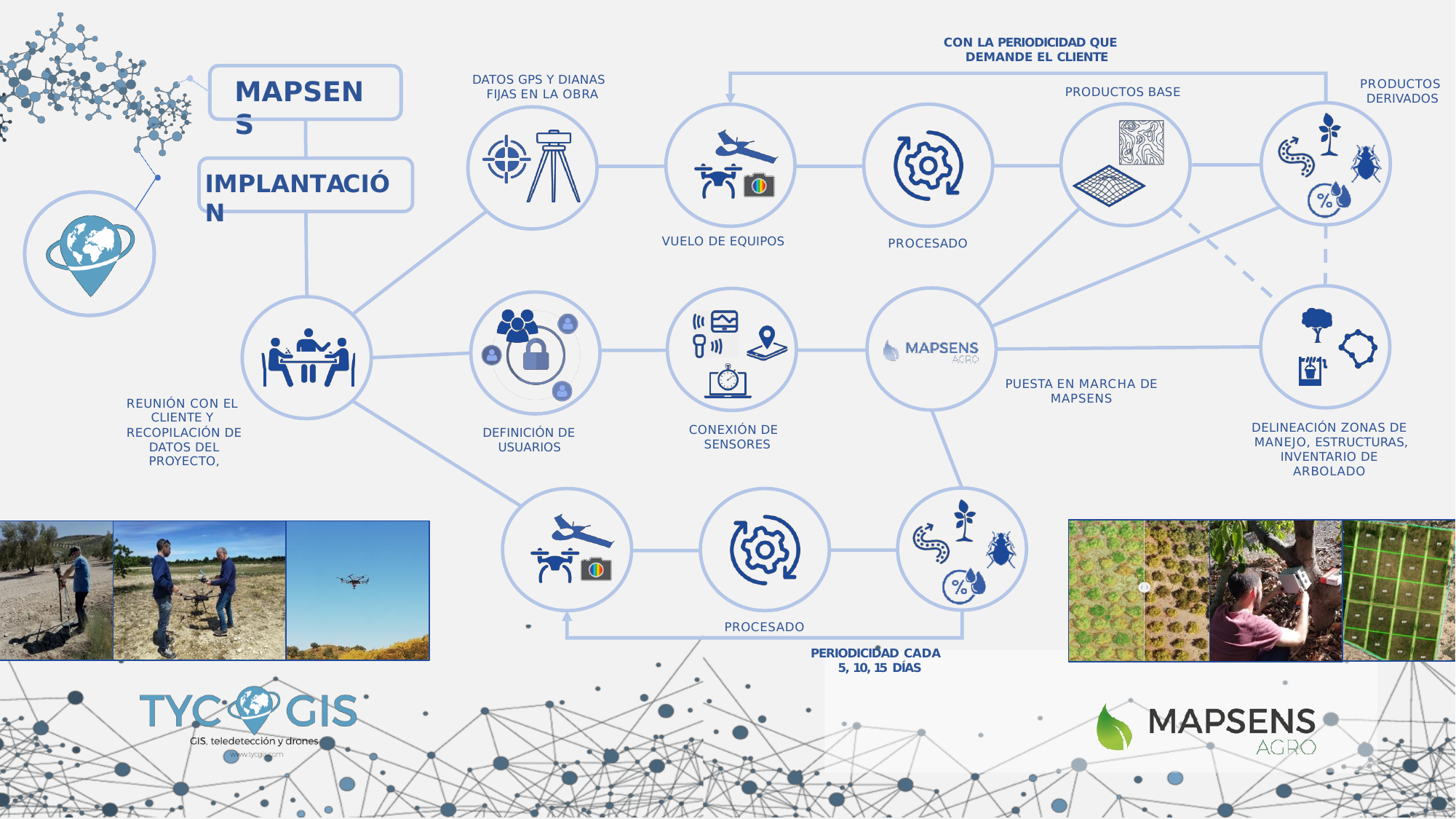

CON LA PERIODICIDAD QUE  DEMANDE EL CLIENTE

DATOS GPS Y DIANAS  FIJAS EN LA OBRA

MAPSENS
PRODUCTOS  DERIVADOS

PRODUCTOS BASE

IMPLANTACIÓN

VUELO DE EQUIPOS
PROCESADO

PUESTA EN MARCHA DE
MAPSENS
REUNIÓN CON EL  CLIENTE Y  RECOPILACIÓN DE  DATOS DEL  PROYECTO,

DELINEACIÓN ZONAS DE  MANEJO, ESTRUCTURAS,  INVENTARIO DE  ARBOLADO
CONEXIÓN DE  SENSORES
DEFINICIÓN DE  USUARIOS

PROCESADO
PERIODICIDAD CADA  5, 10, 15 DÍAS